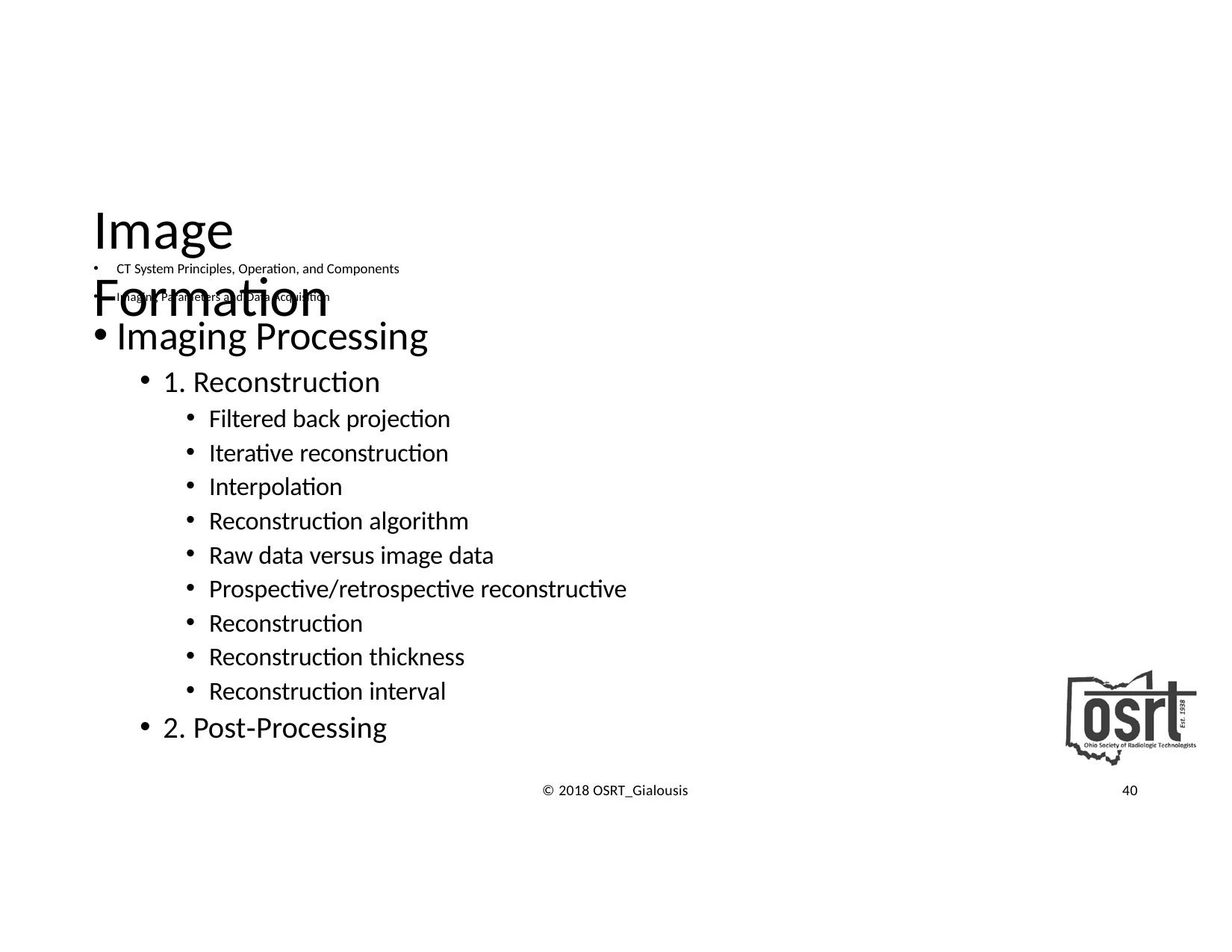

# Image Formation
CT System Principles, Operation, and Components
Imaging Parameters and Data Acquisition
Imaging Processing
1. Reconstruction
Filtered back projection
Iterative reconstruction
Interpolation
Reconstruction algorithm
Raw data versus image data
Prospective/retrospective reconstructive
Reconstruction
Reconstruction thickness
Reconstruction interval
2. Post‐Processing

© 2018 OSRT_Gialousis
40